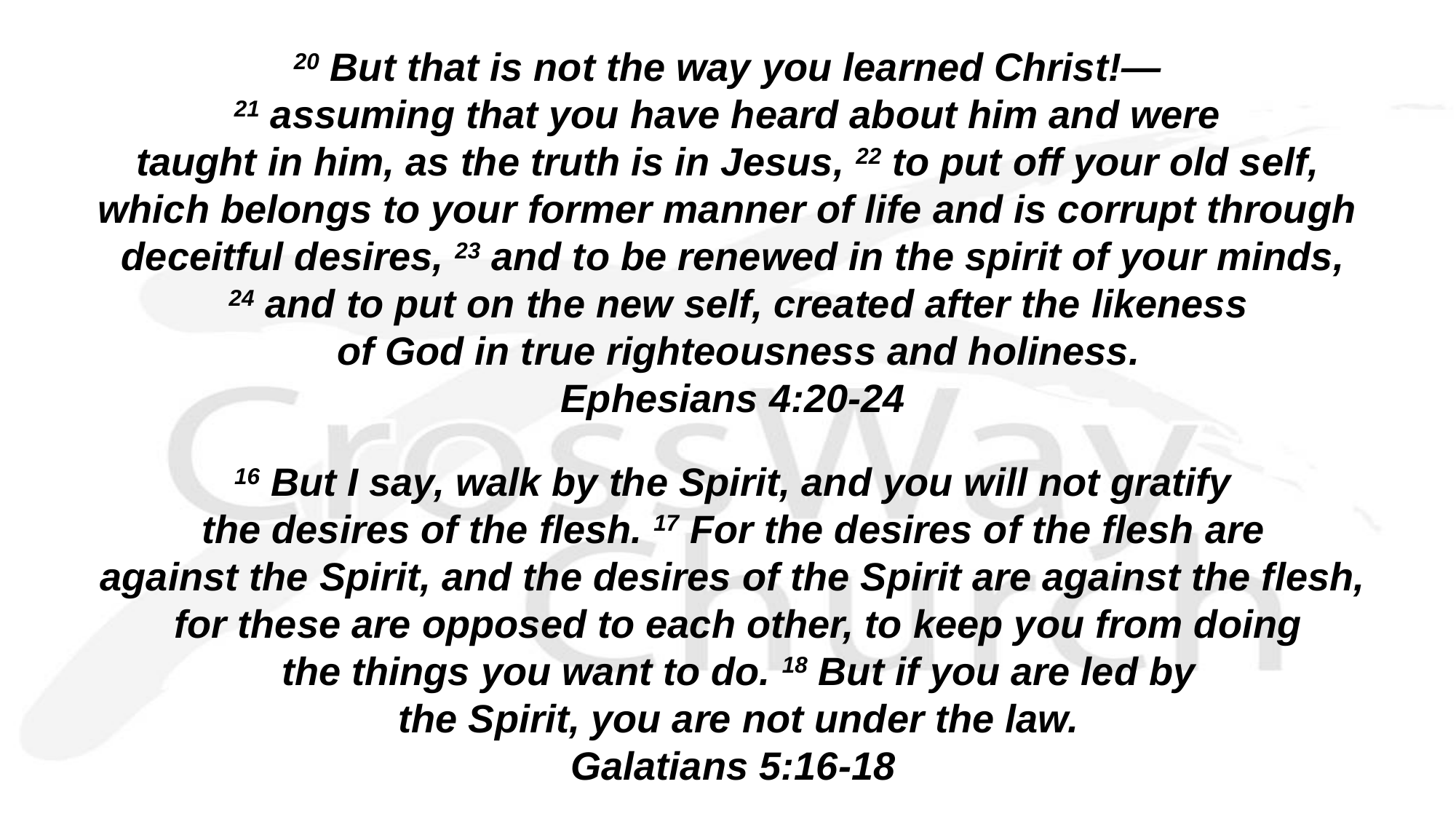

20 But that is not the way you learned Christ!— 
21 assuming that you have heard about him and were
taught in him, as the truth is in Jesus, 22 to put off your old self, 
which belongs to your former manner of life and is corrupt through 
deceitful desires, 23 and to be renewed in the spirit of your minds,
 24 and to put on the new self, created after the likeness
 of God in true righteousness and holiness.
Ephesians 4:20-24

16 But I say, walk by the Spirit, and you will not gratify
 the desires of the flesh. 17 For the desires of the flesh are
against the Spirit, and the desires of the Spirit are against the flesh,
 for these are opposed to each other, to keep you from doing
 the things you want to do. 18 But if you are led by
 the Spirit, you are not under the law.
Galatians 5:16-18